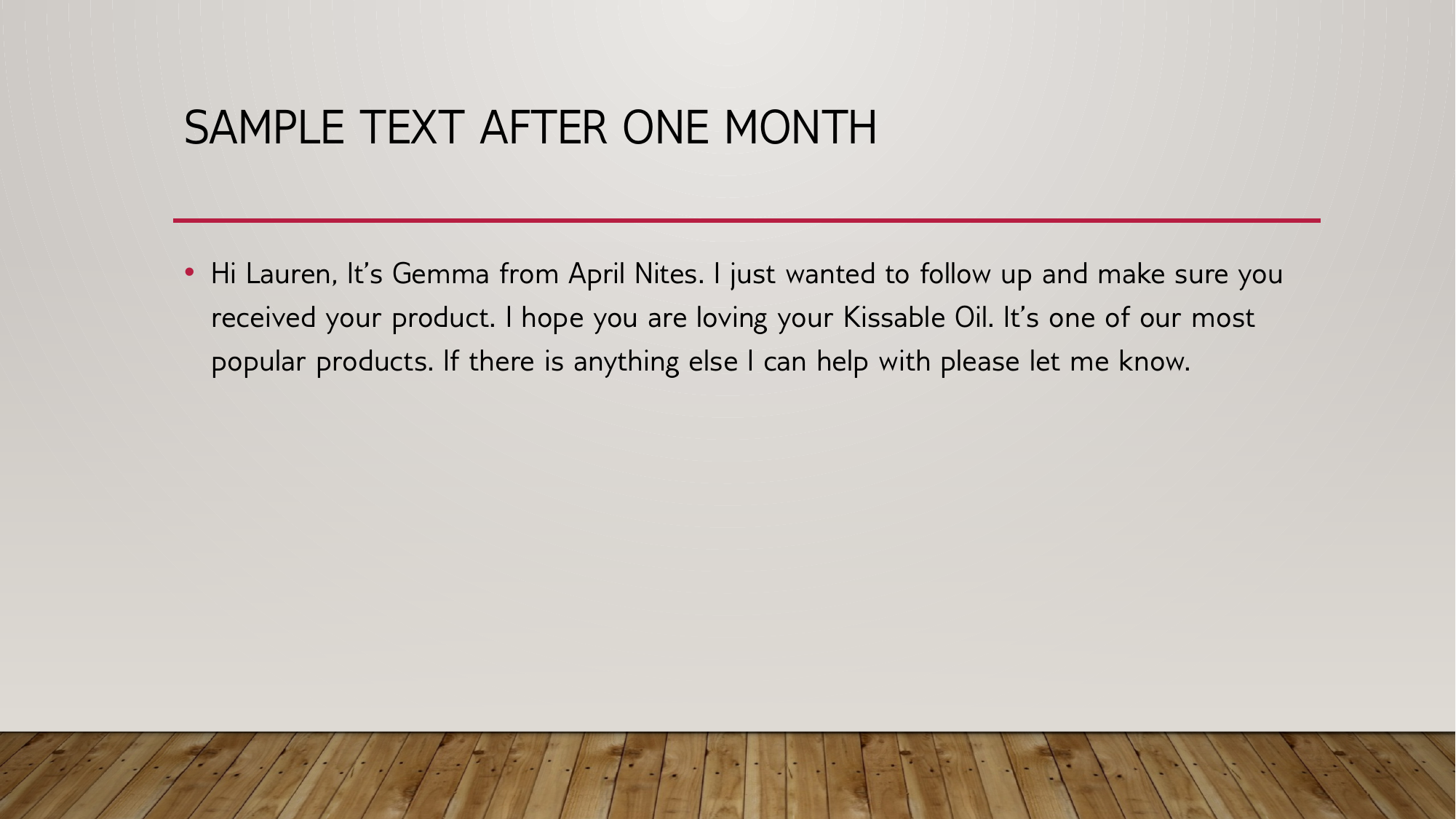

# SAMPLE TEXT AFTER ONE MONTH
Hi Lauren, It’s Gemma from April Nites. I just wanted to follow up and make sure you received your product. I hope you are loving your Kissable Oil. It’s one of our most popular products. If there is anything else I can help with please let me know.